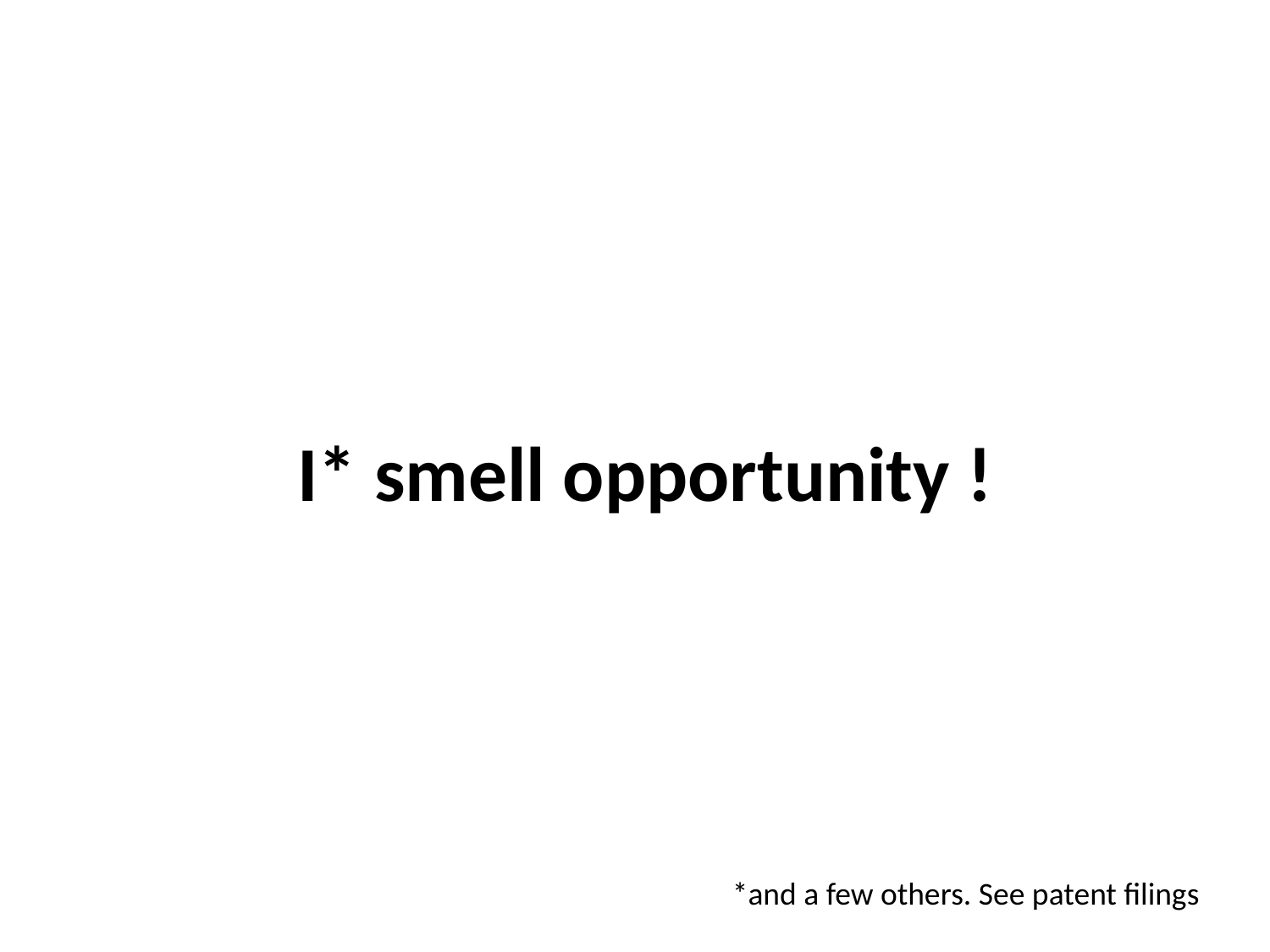

# I* smell opportunity !
*and a few others. See patent filings